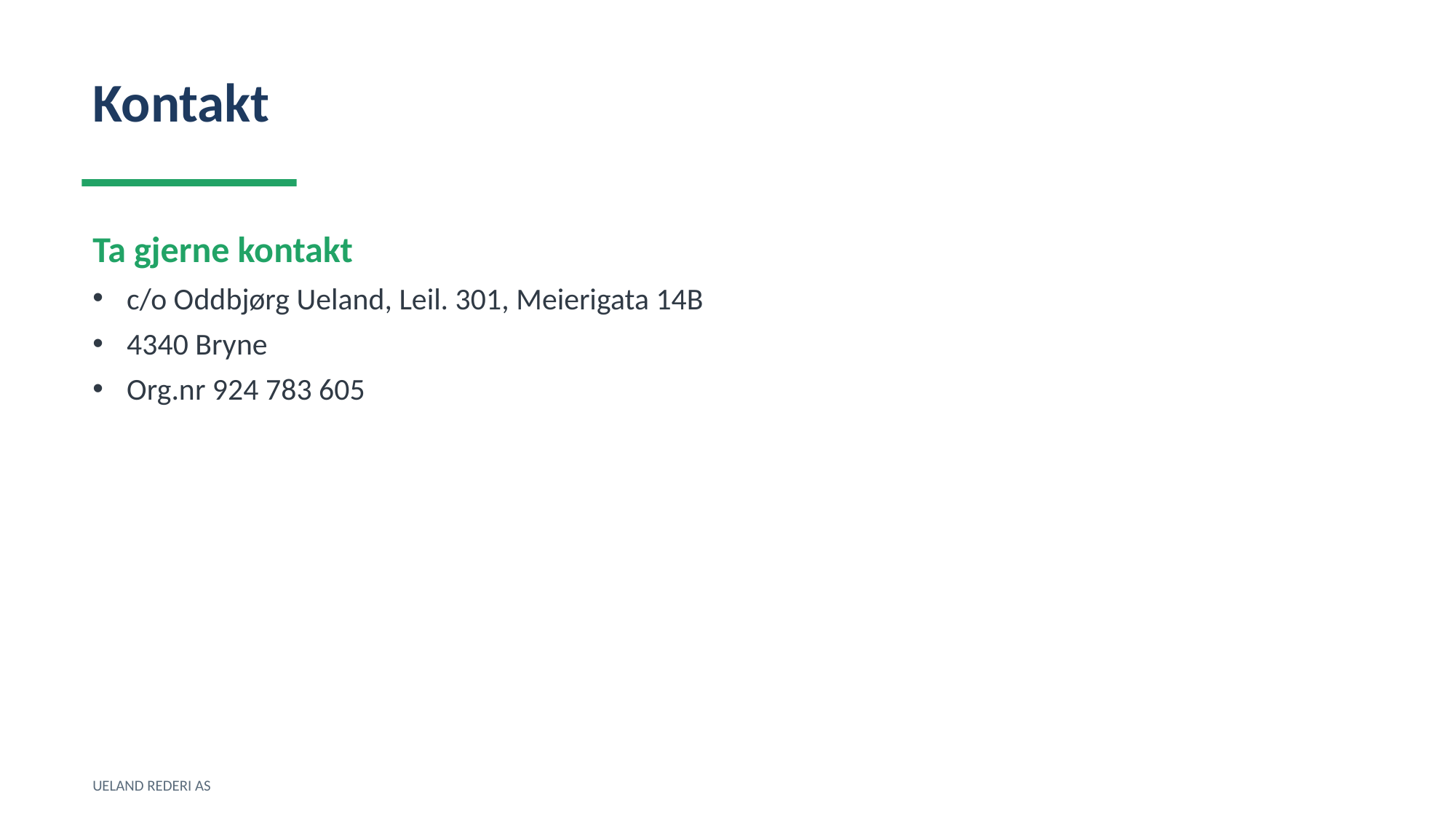

Kontakt

Ta gjerne kontakt
c/o Oddbjørg Ueland, Leil. 301, Meierigata 14B
4340 Bryne
Org.nr 924 783 605
UELAND REDERI AS